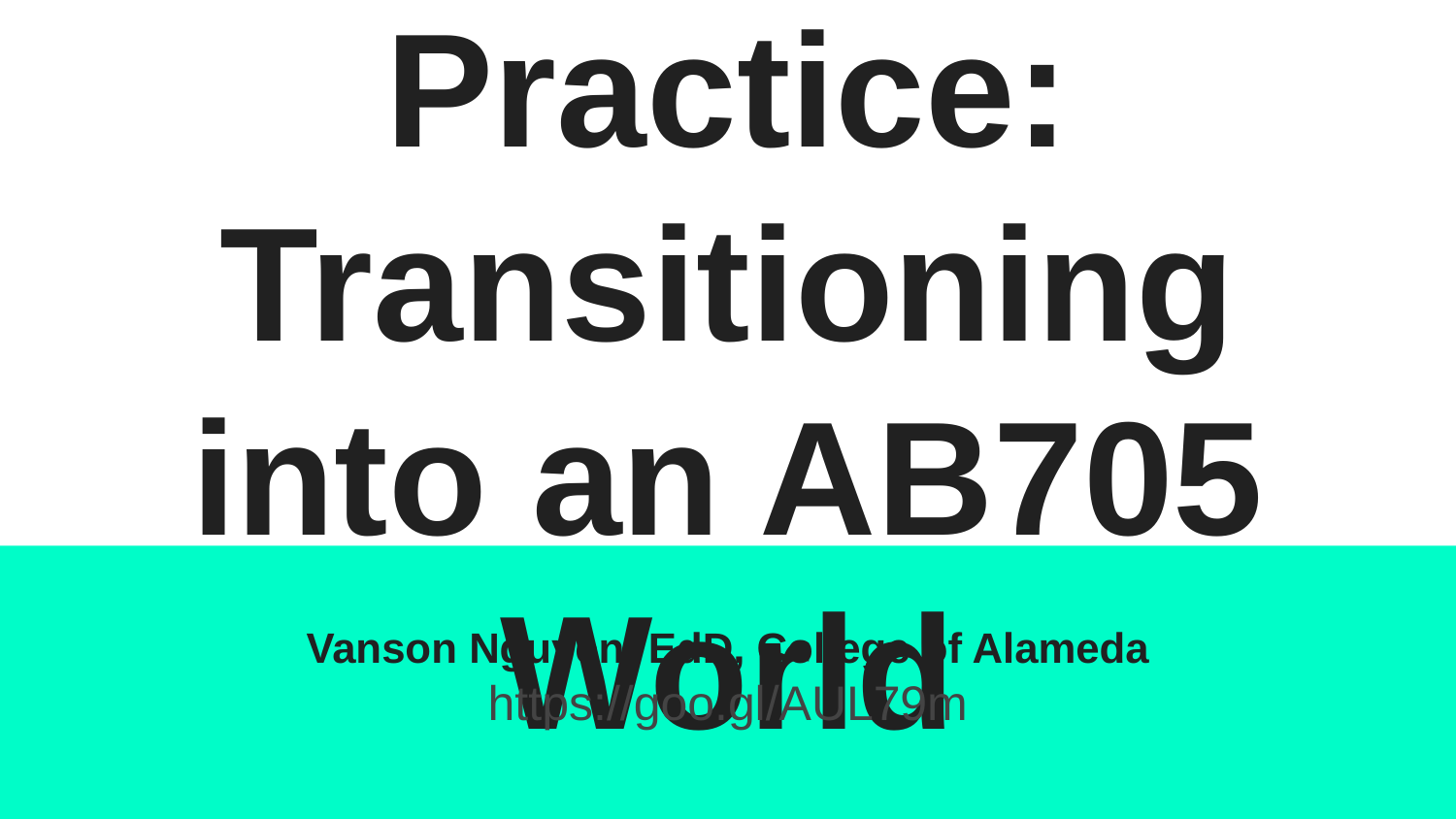

# Communities of Practice: Transitioning into an AB705 World
Vanson Nguyen, EdD, College of Alameda
https://goo.gl/AUL79m